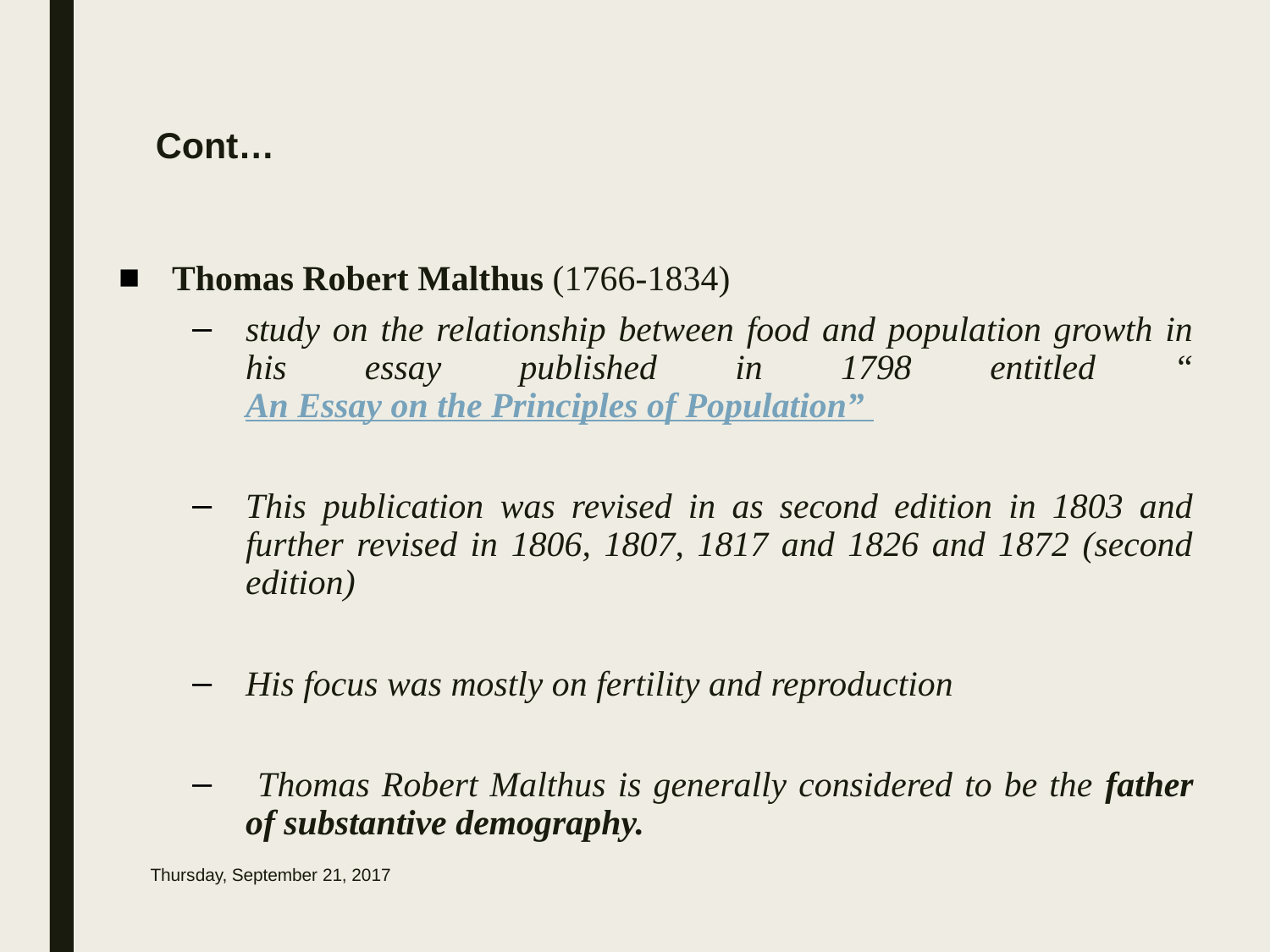

# Cont…
Thomas Robert Malthus (1766-1834)
study on the relationship between food and population growth in his essay published in 1798 entitled “An Essay on the Principles of Population”

This publication was revised in as second edition in 1803 and further revised in 1806, 1807, 1817 and 1826 and 1872 (second edition)

His focus was mostly on fertility and reproduction

 Thomas Robert Malthus is generally considered to be the father of substantive demography.

Thursday, September 21, 2017